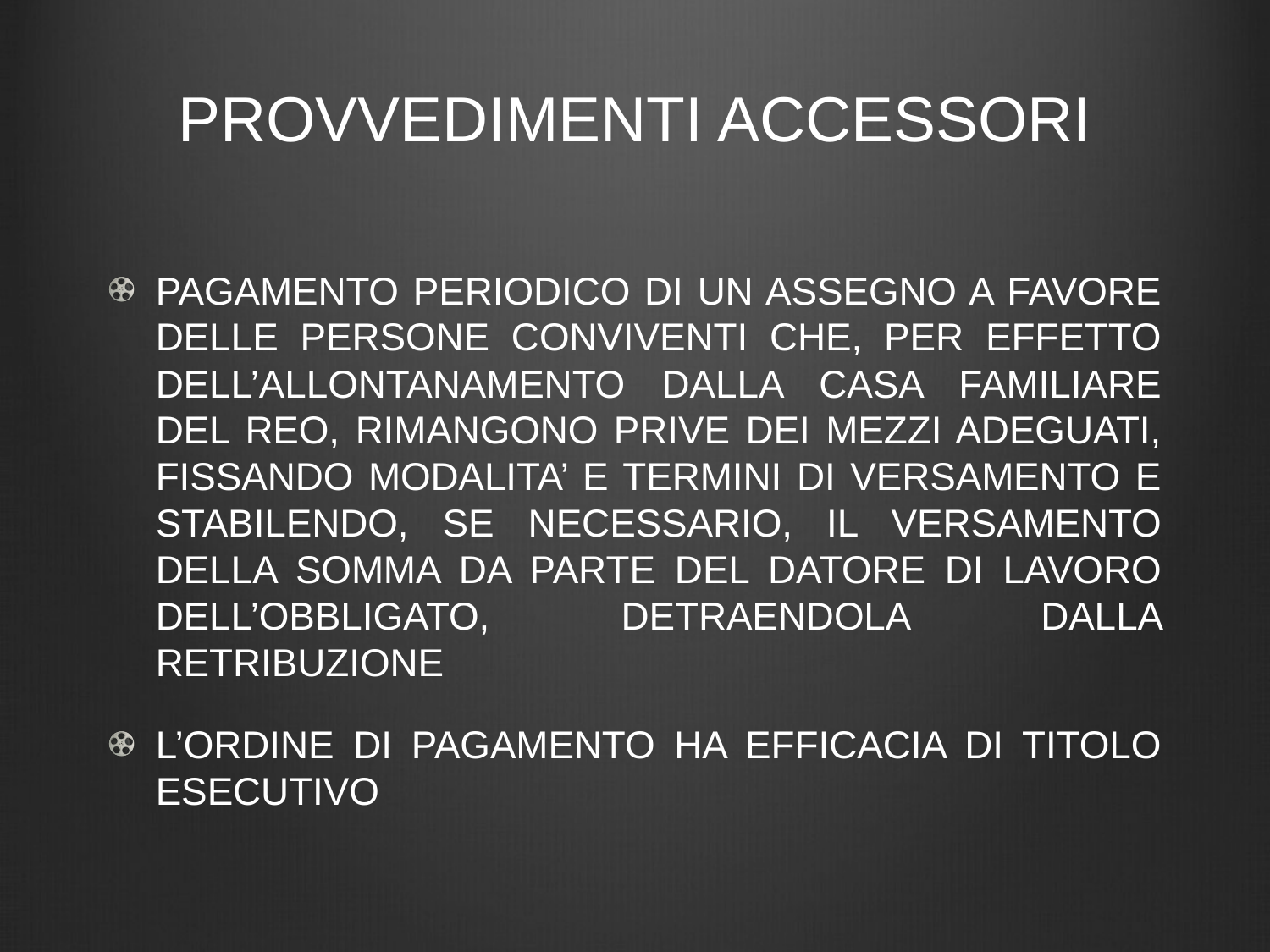

# PROVVEDIMENTI ACCESSORI
PAGAMENTO PERIODICO DI UN ASSEGNO A FAVORE DELLE PERSONE CONVIVENTI CHE, PER EFFETTO DELL’ALLONTANAMENTO DALLA CASA FAMILIARE DEL REO, RIMANGONO PRIVE DEI MEZZI ADEGUATI, FISSANDO MODALITA’ E TERMINI DI VERSAMENTO E STABILENDO, SE NECESSARIO, IL VERSAMENTO DELLA SOMMA DA PARTE DEL DATORE DI LAVORO DELL’OBBLIGATO, DETRAENDOLA DALLA RETRIBUZIONE
L’ORDINE DI PAGAMENTO HA EFFICACIA DI TITOLO ESECUTIVO